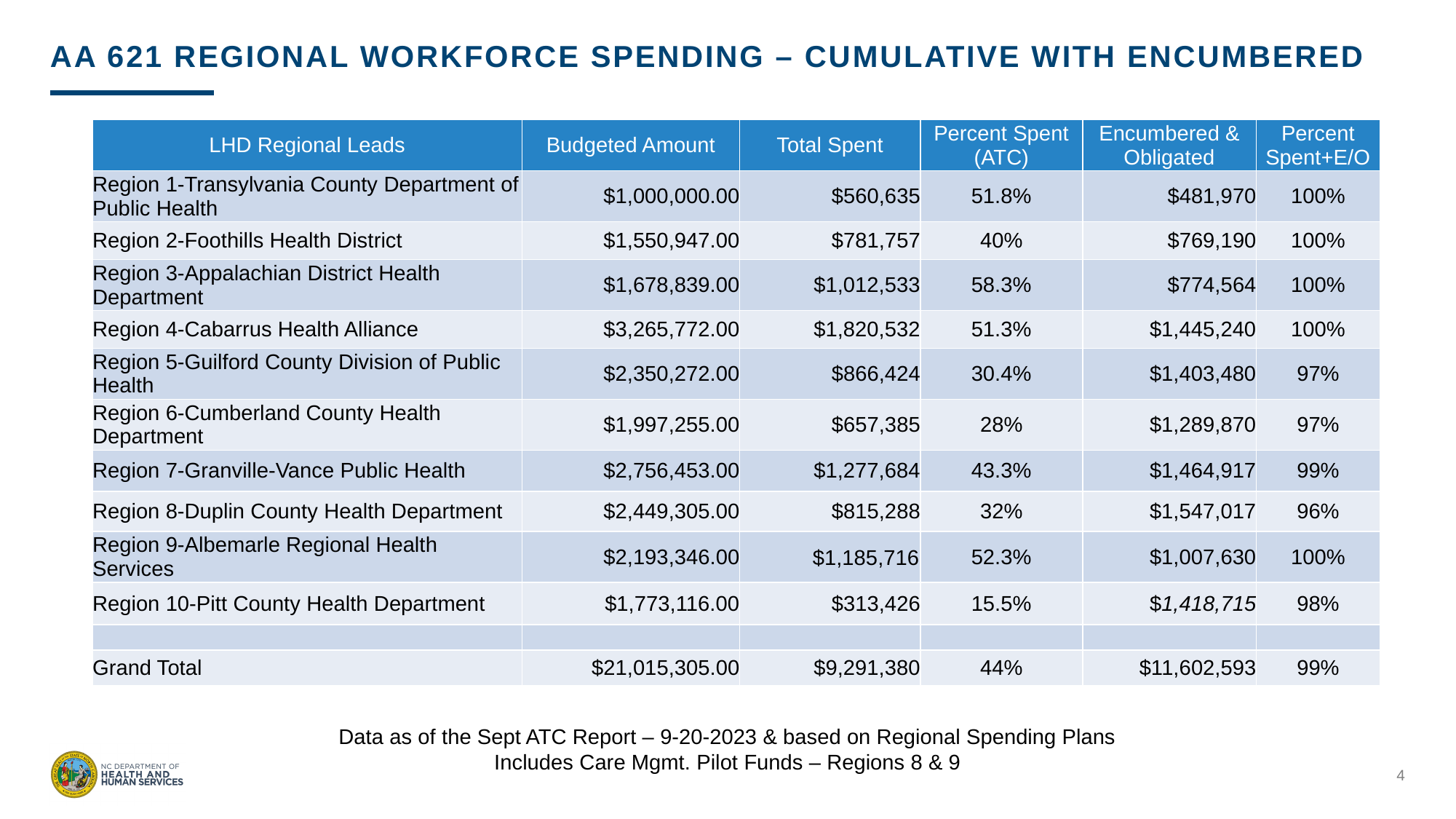

# AA 621 Regional Workforce Spending – Cumulative with Encumbered
| LHD Regional Leads | Budgeted Amount | Total Spent | Percent Spent (ATC) | Encumbered & Obligated | Percent Spent+E/O |
| --- | --- | --- | --- | --- | --- |
| Region 1-Transylvania County Department of Public Health | $1,000,000.00 | $560,635 | 51.8% | $481,970 | 100% |
| Region 2-Foothills Health District | $1,550,947.00 | $781,757 | 40% | $769,190 | 100% |
| Region 3-Appalachian District Health Department | $1,678,839.00 | $1,012,533 | 58.3% | $774,564 | 100% |
| Region 4-Cabarrus Health Alliance | $3,265,772.00 | $1,820,532 | 51.3% | $1,445,240 | 100% |
| Region 5-Guilford County Division of Public Health | $2,350,272.00 | $866,424 | 30.4% | $1,403,480 | 97% |
| Region 6-Cumberland County Health Department | $1,997,255.00 | $657,385 | 28% | $1,289,870 | 97% |
| Region 7-Granville-Vance Public Health | $2,756,453.00 | $1,277,684 | 43.3% | $1,464,917 | 99% |
| Region 8-Duplin County Health Department | $2,449,305.00 | $815,288 | 32% | $1,547,017 | 96% |
| Region 9-Albemarle Regional Health Services | $2,193,346.00 | $1,185,716 | 52.3% | $1,007,630 | 100% |
| Region 10-Pitt County Health Department | $1,773,116.00 | $313,426 | 15.5% | $1,418,715 | 98% |
|  |  |  |  |  |  |
| Grand Total | $21,015,305.00 | $9,291,380 | 44% | $11,602,593 | 99% |
Data as of the Sept ATC Report – 9-20-2023 & based on Regional Spending Plans
Includes Care Mgmt. Pilot Funds – Regions 8 & 9